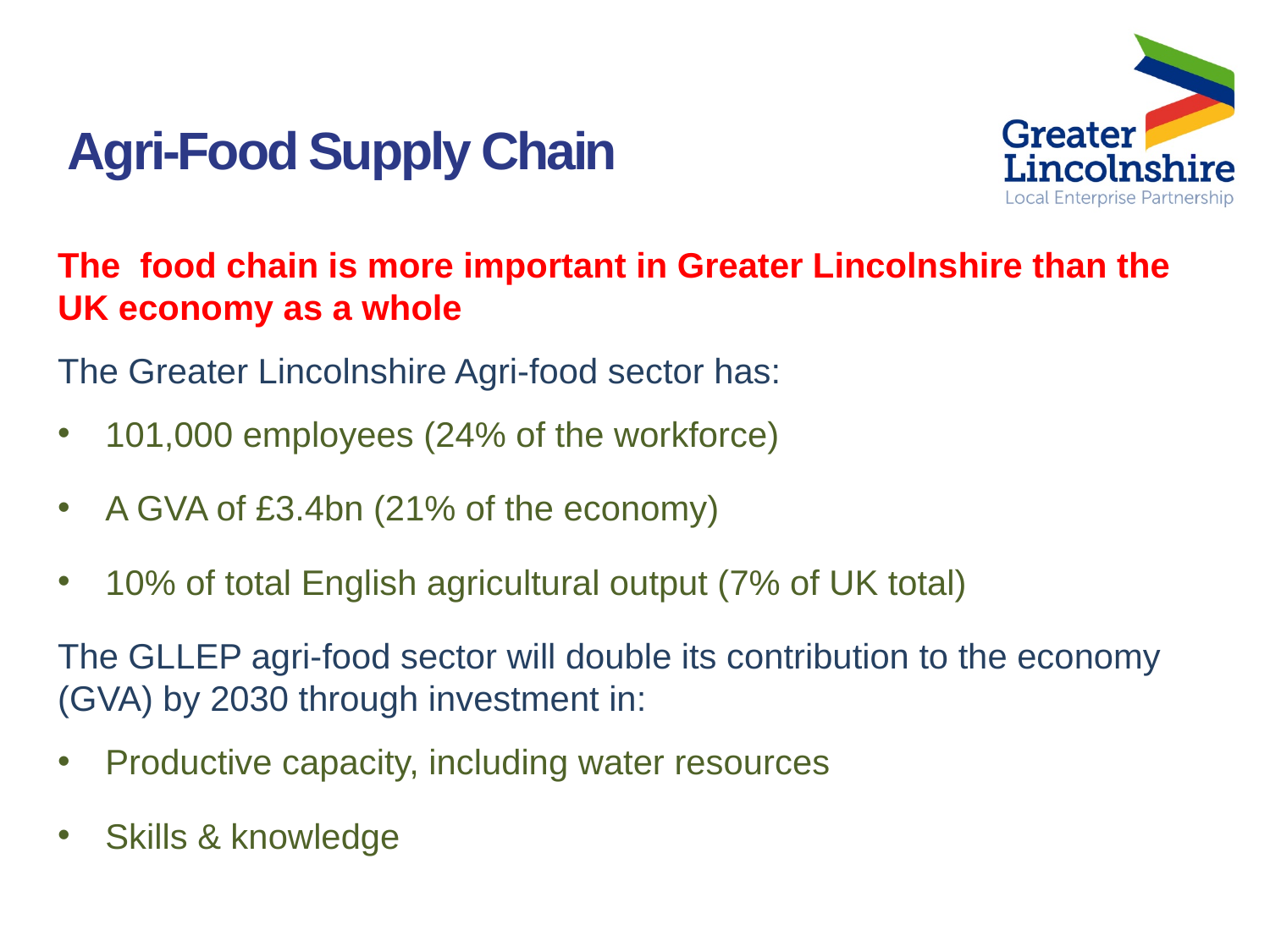

Agri-Food Supply Chain
The  food chain is more important in Greater Lincolnshire than the UK economy as a whole
The Greater Lincolnshire Agri-food sector has:
101,000 employees (24% of the workforce)
A GVA of £3.4bn (21% of the economy)
10% of total English agricultural output (7% of UK total)
The GLLEP agri-food sector will double its contribution to the economy (GVA) by 2030 through investment in:
Productive capacity, including water resources
Skills & knowledge